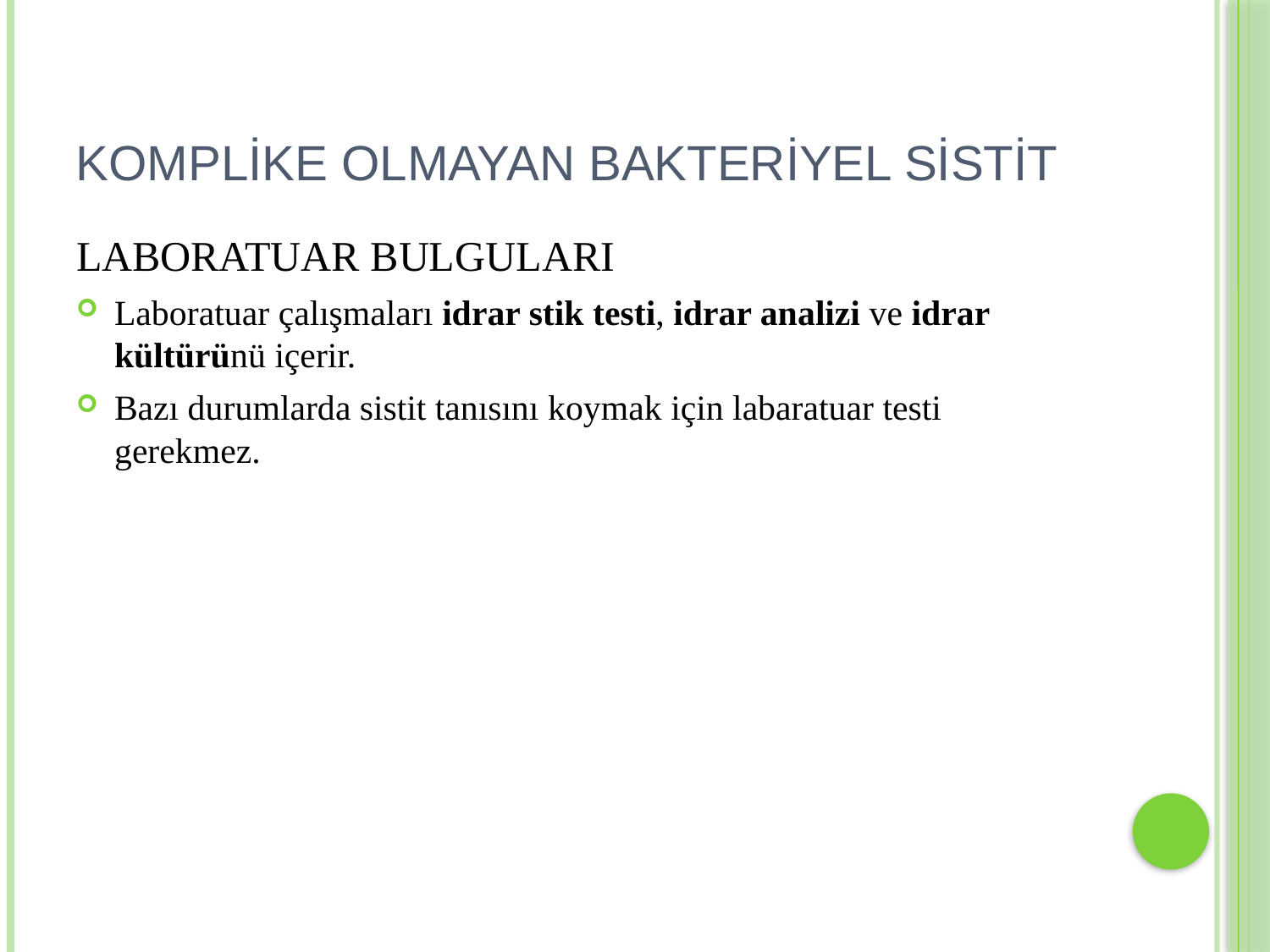

# KOMPLİKE OLMAYAN BAKTERİYEL SİSTİT
LABORATUAR BULGULARI
Laboratuar çalışmaları idrar stik testi, idrar analizi ve idrar kültürünü içerir.
Bazı durumlarda sistit tanısını koymak için labaratuar testi gerekmez.